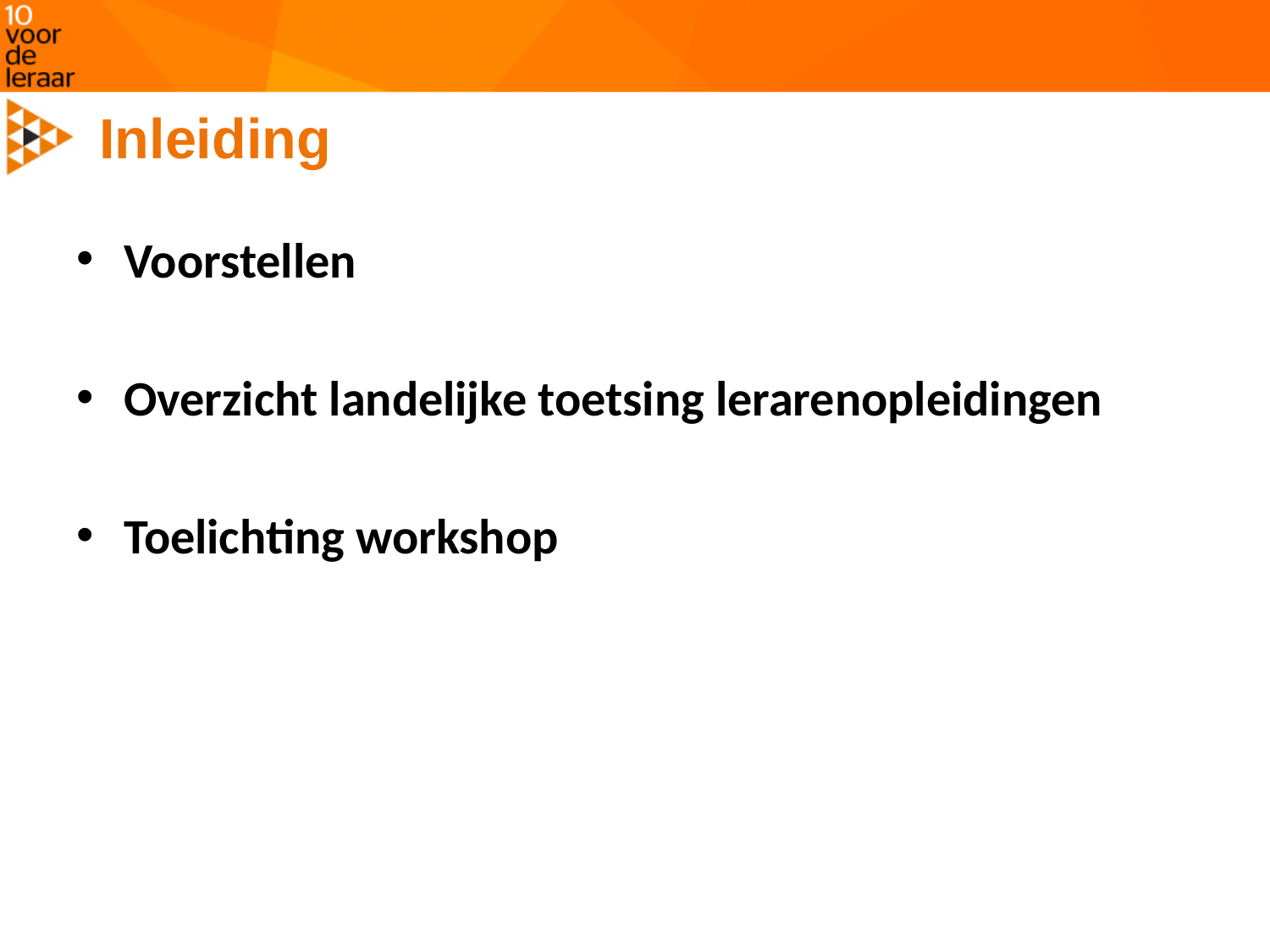

# Inleiding
Voorstellen

Overzicht landelijke toetsing lerarenopleidingen

Toelichting workshop